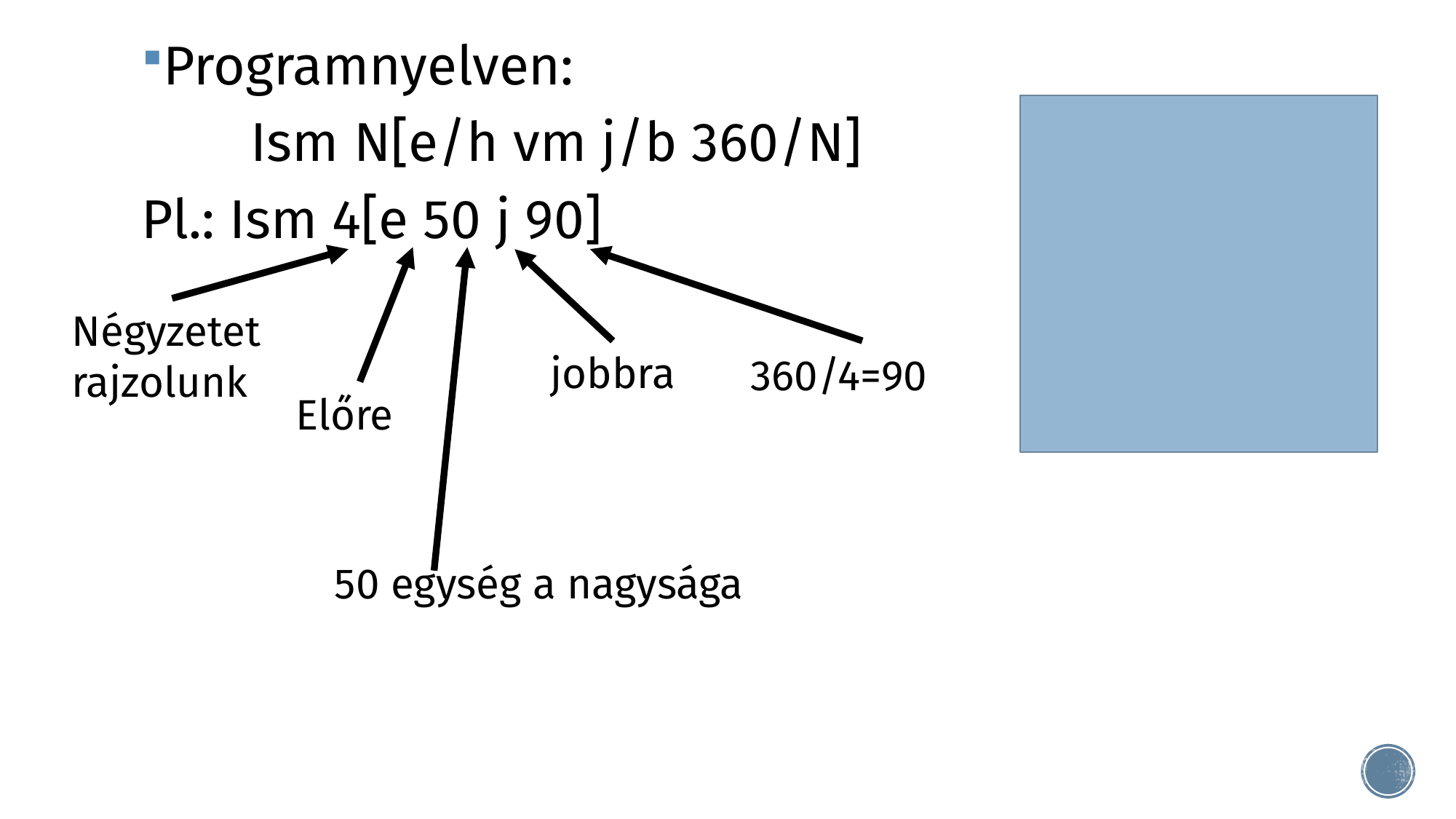

Programnyelven:
	Ism N[e/h vm j/b 360/N]
Pl.: Ism 4[e 50 j 90]

Négyzetet
rajzolunk
jobbra
360/4=90
Előre
50 egység a nagysága